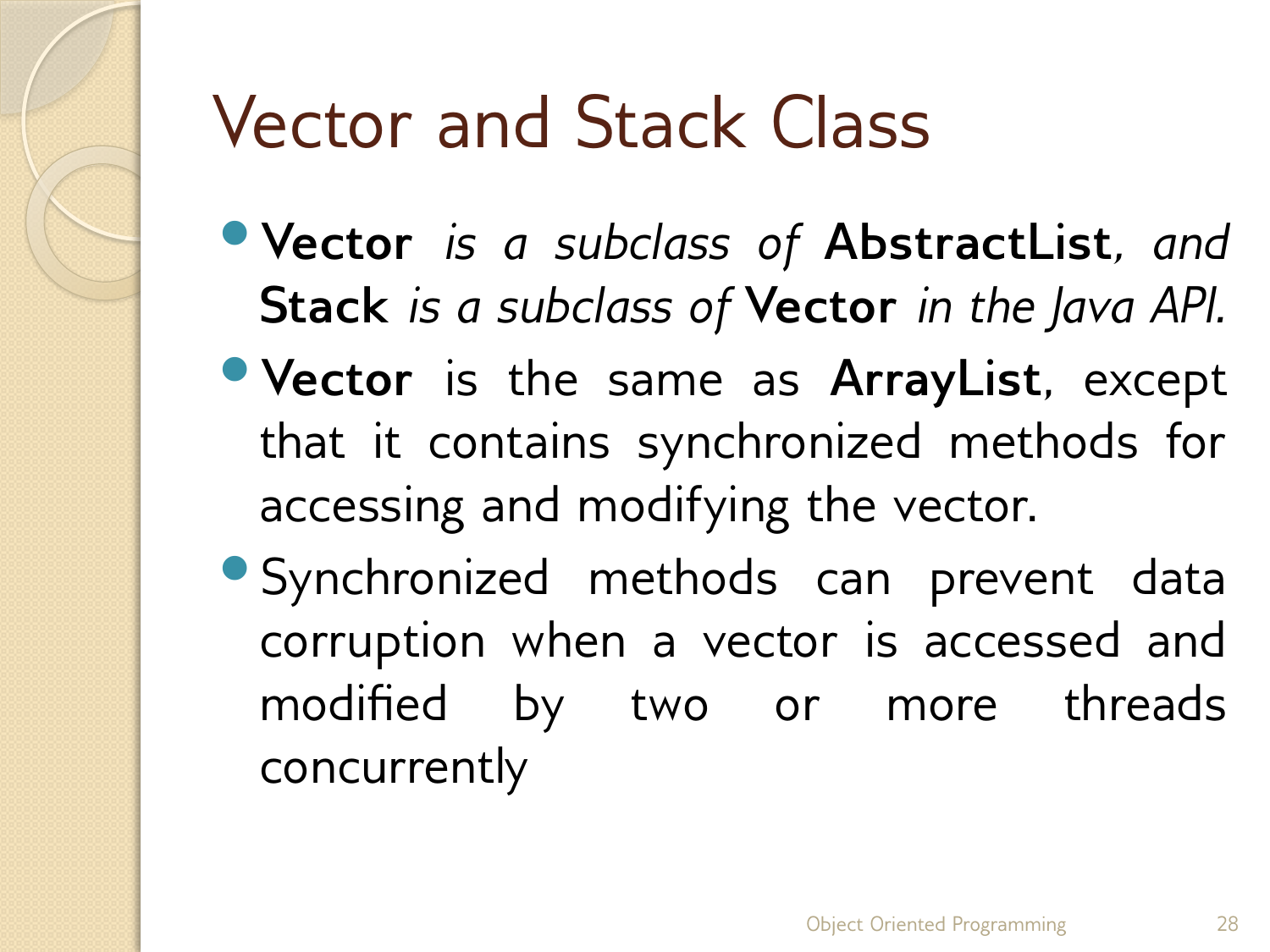

# Vector and Stack Class
Vector is a subclass of AbstractList, and Stack is a subclass of Vector in the Java API.
Vector is the same as ArrayList, except that it contains synchronized methods for accessing and modifying the vector.
Synchronized methods can prevent data corruption when a vector is accessed and modified by two or more threads concurrently
Object Oriented Programming
28